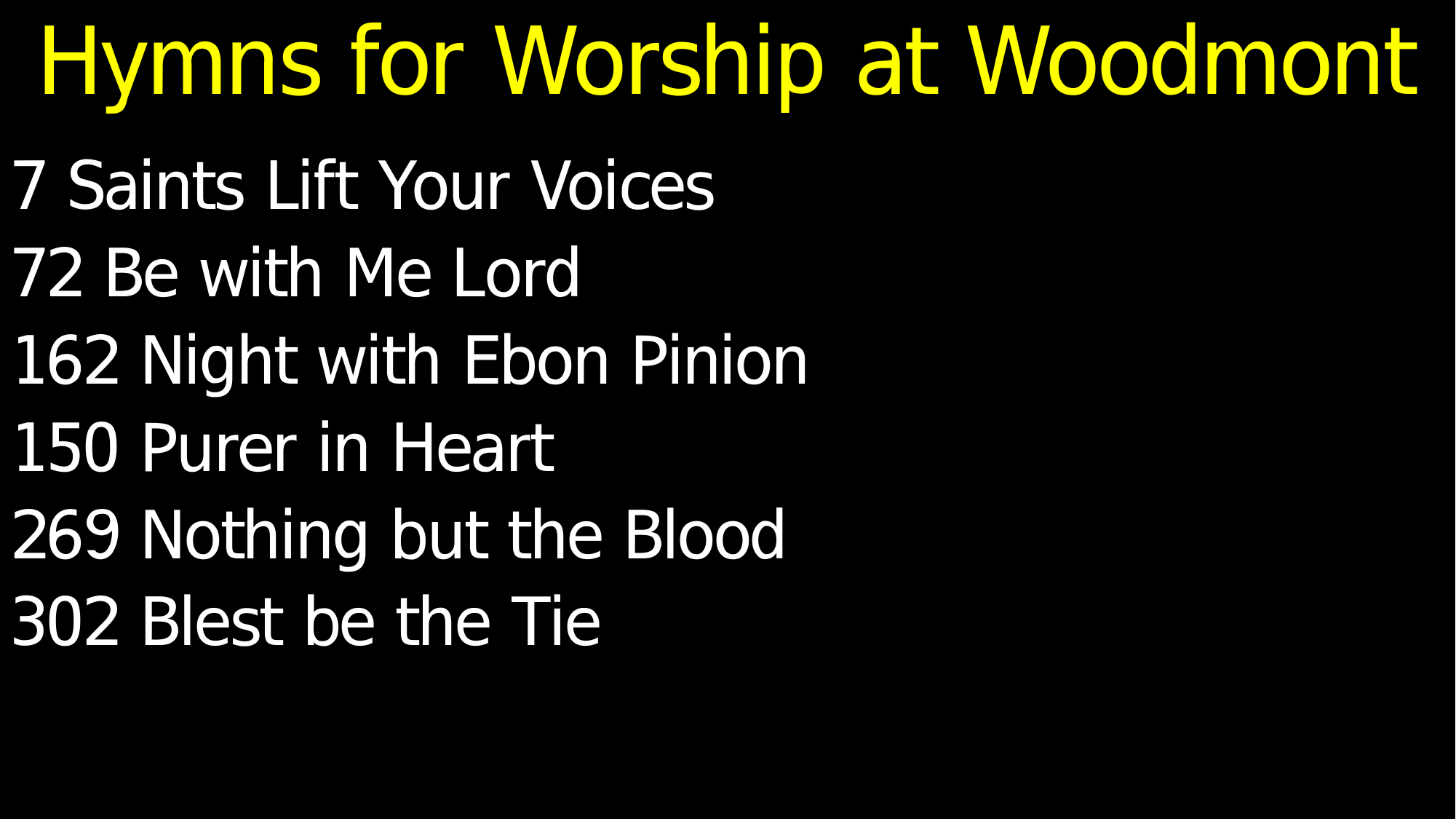

# Hymns for Worship at Woodmont
7 Saints Lift Your Voices
72 Be with Me Lord
162 Night with Ebon Pinion
150 Purer in Heart
269 Nothing but the Blood
302 Blest be the Tie